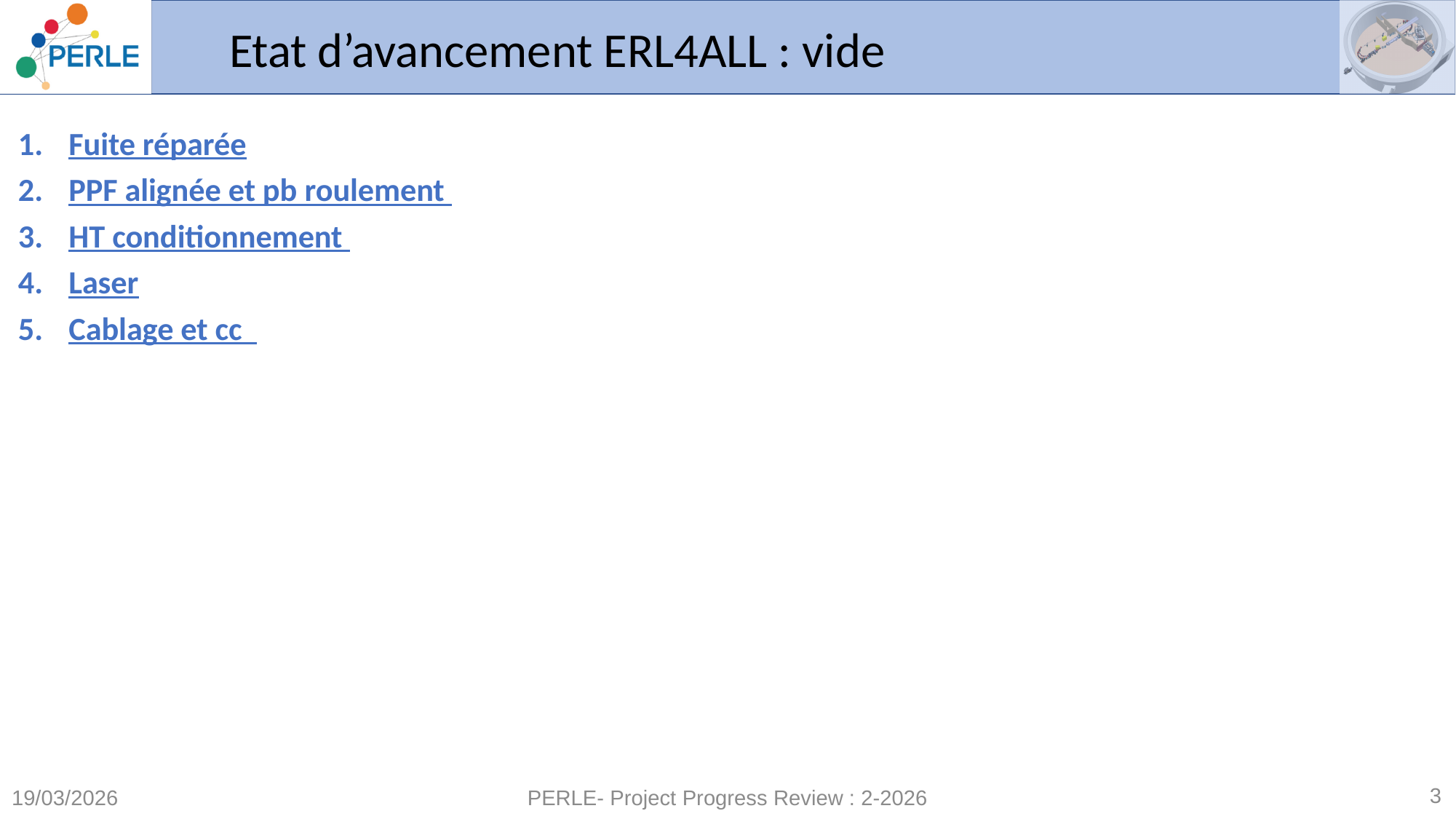

# Etat d’avancement ERL4ALL : vide
Fuite réparée
PPF alignée et pb roulement
HT conditionnement
Laser
Cablage et cc

3
19/03/2026
PERLE- Project Progress Review : 2-2026